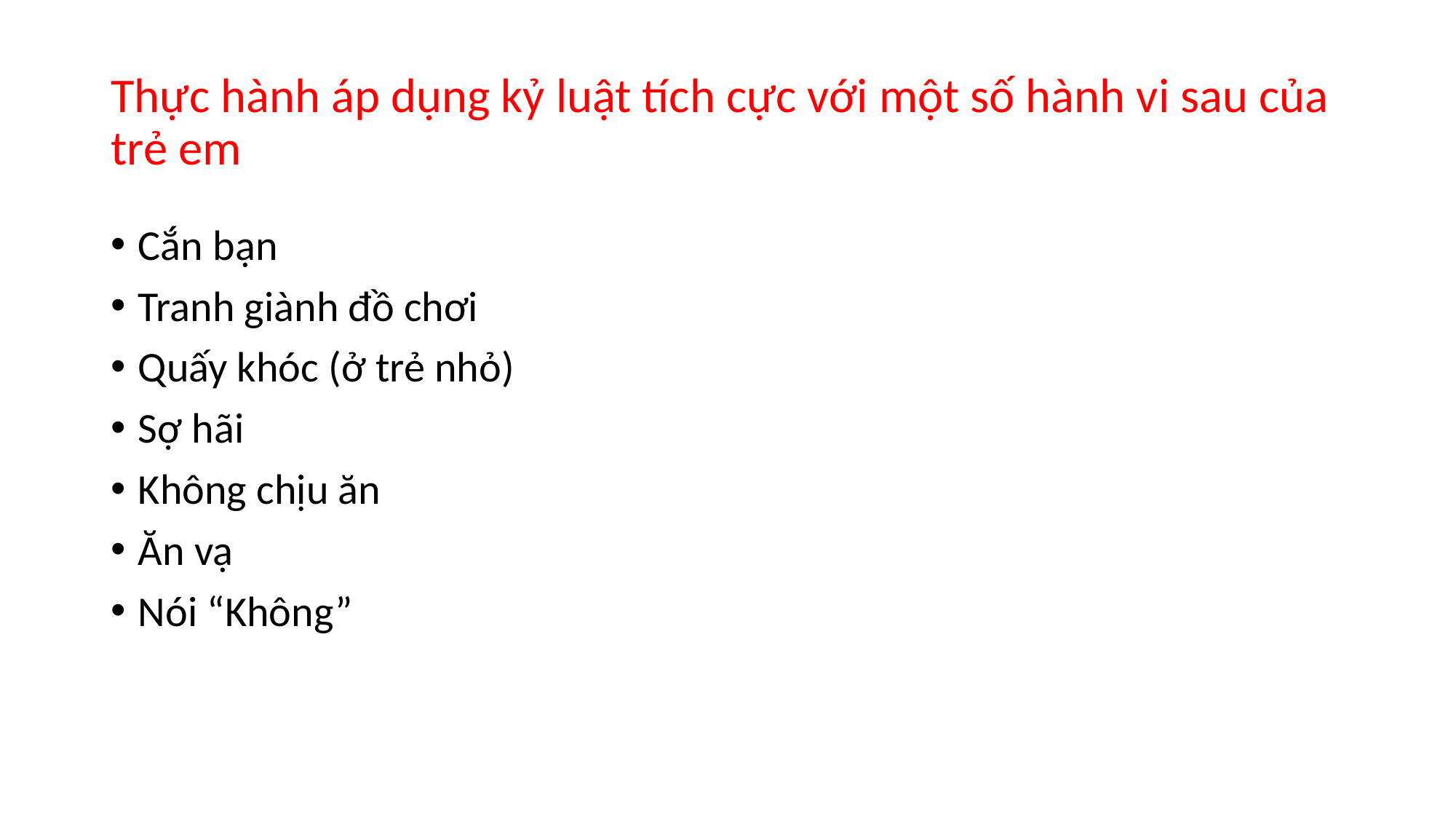

# Thực hành áp dụng kỷ luật tích cực với một số hành vi sau của trẻ em
Cắn bạn
Tranh giành đồ chơi
Quấy khóc (ở trẻ nhỏ)
Sợ hãi
Không chịu ăn
Ăn vạ
Nói “Không”